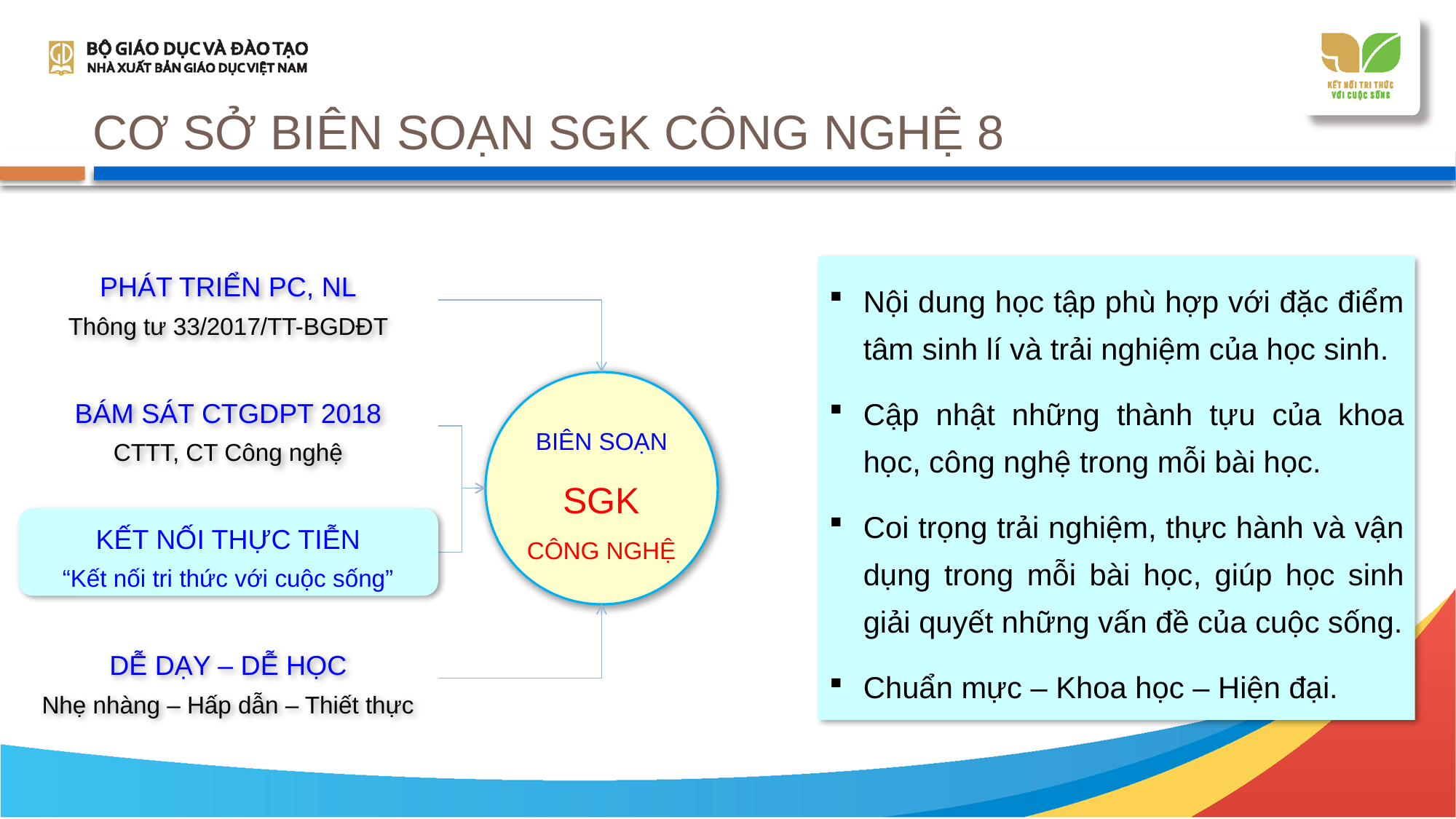

# CƠ SỞ BIÊN SOẠN SGK CÔNG NGHỆ 8
PHÁT TRIỂN PC, NL
Thông tư 33/2017/TT-BGDĐT
Nội dung học tập phù hợp với đặc điểm tâm sinh lí và trải nghiệm của học sinh.
Cập nhật những thành tựu của khoa học, công nghệ trong mỗi bài học.
Coi trọng trải nghiệm, thực hành và vận dụng trong mỗi bài học, giúp học sinh giải quyết những vấn đề của cuộc sống.
Chuẩn mực – Khoa học – Hiện đại.
BIÊN SOẠN
SGK
CÔNG NGHỆ
BÁM SÁT CTGDPT 2018
CTTT, CT Công nghệ
KẾT NỐI THỰC TIỄN
“Kết nối tri thức với cuộc sống”
DỄ DẠY – DỄ HỌC
Nhẹ nhàng – Hấp dẫn – Thiết thực